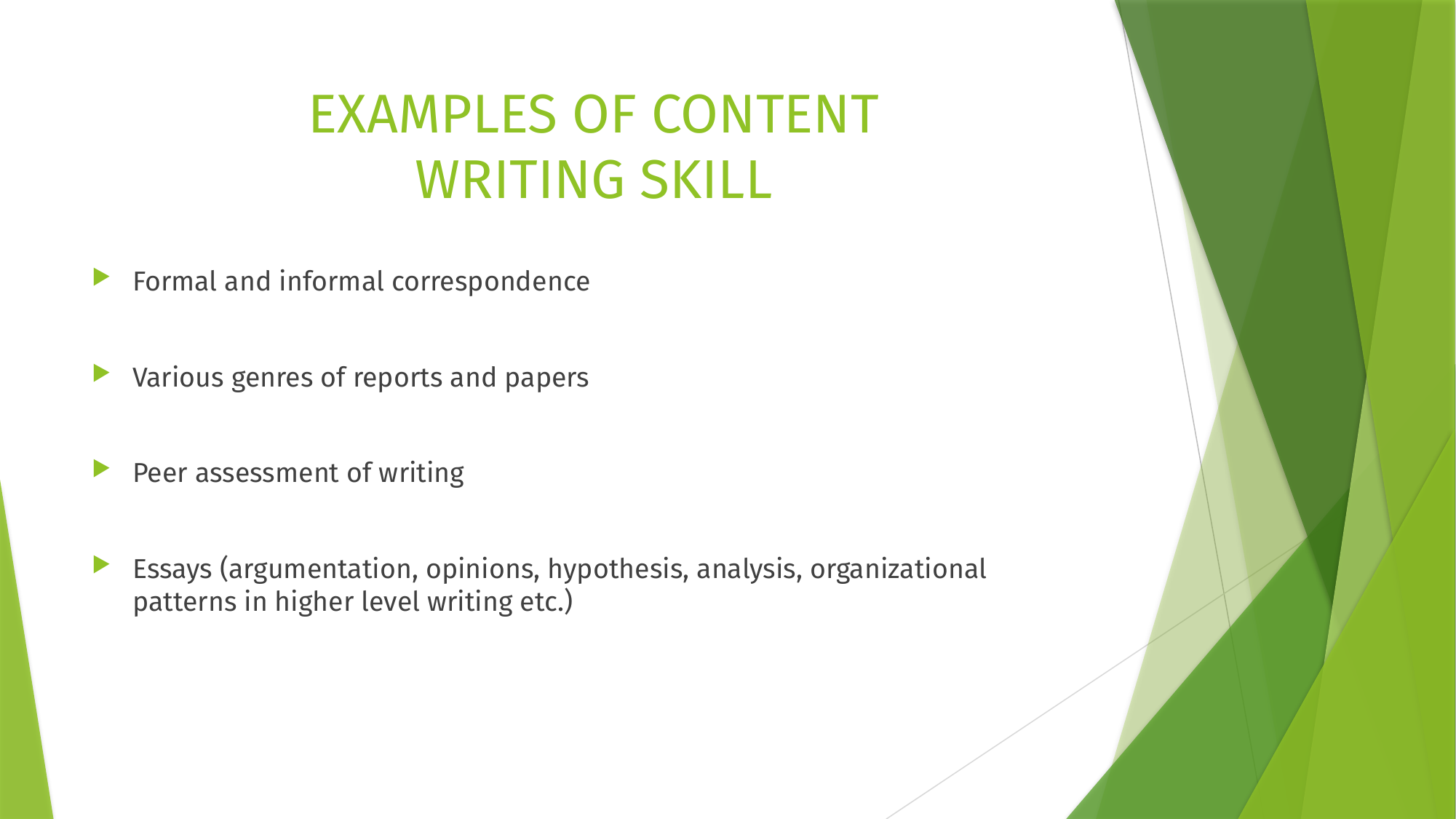

# EXAMPLES OF CONTENT WRITING SKILL
Formal and informal correspondence

Various genres of reports and papers

Peer assessment of writing

Essays (argumentation, opinions, hypothesis, analysis, organizational patterns in higher level writing etc.)